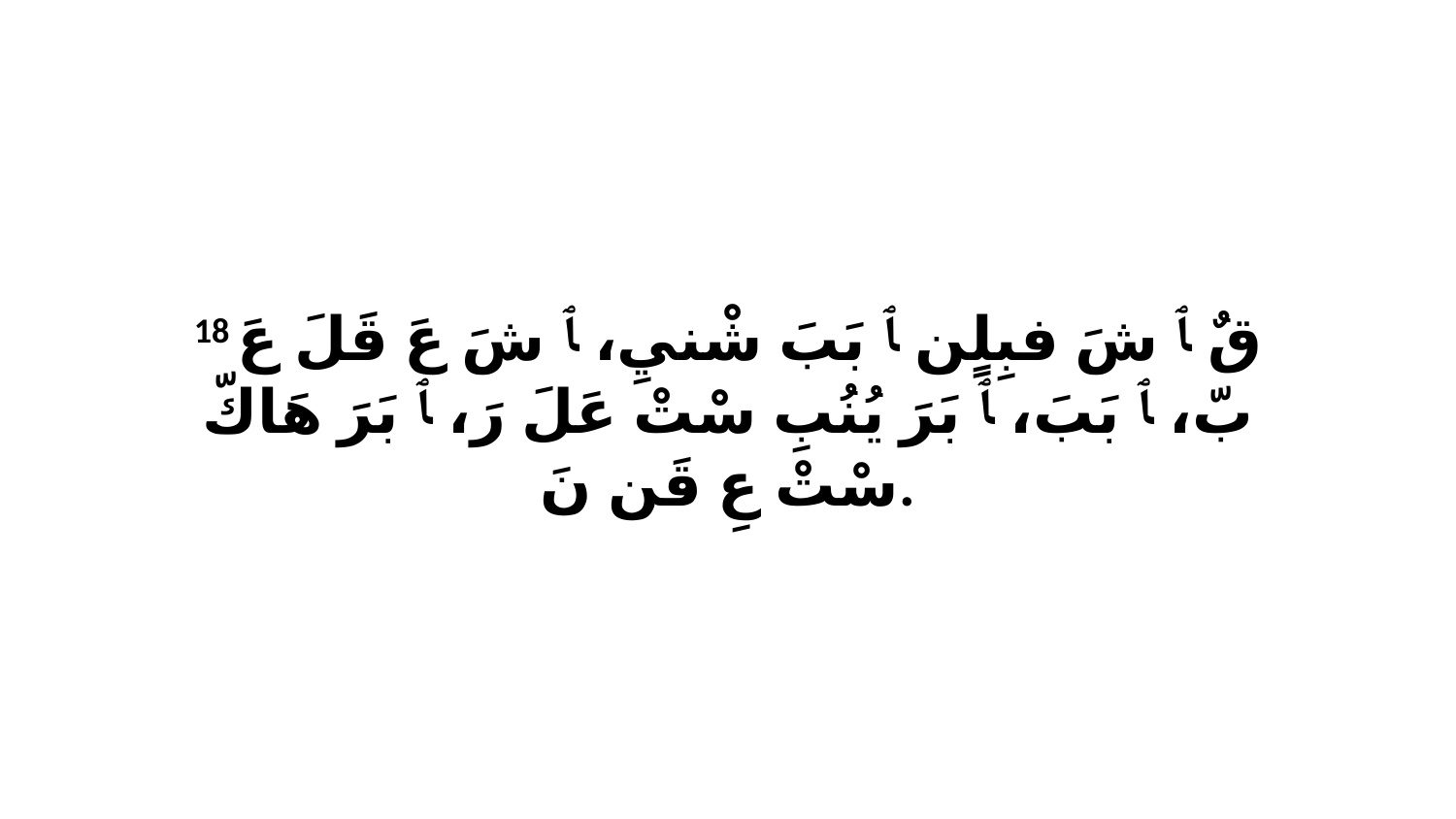

18 قٌ ﭑ شَ فبِلٍن ﭑ بَبَ شْنيِ، ﭑ شَ عَ قَلَ عَ بّ، ﭑ بَبَ، ﭑ بَرَ يُنُبِ سْتْ عَلَ رَ، ﭑ بَرَ هَاكّ سْتْ عِ قَن نَ.